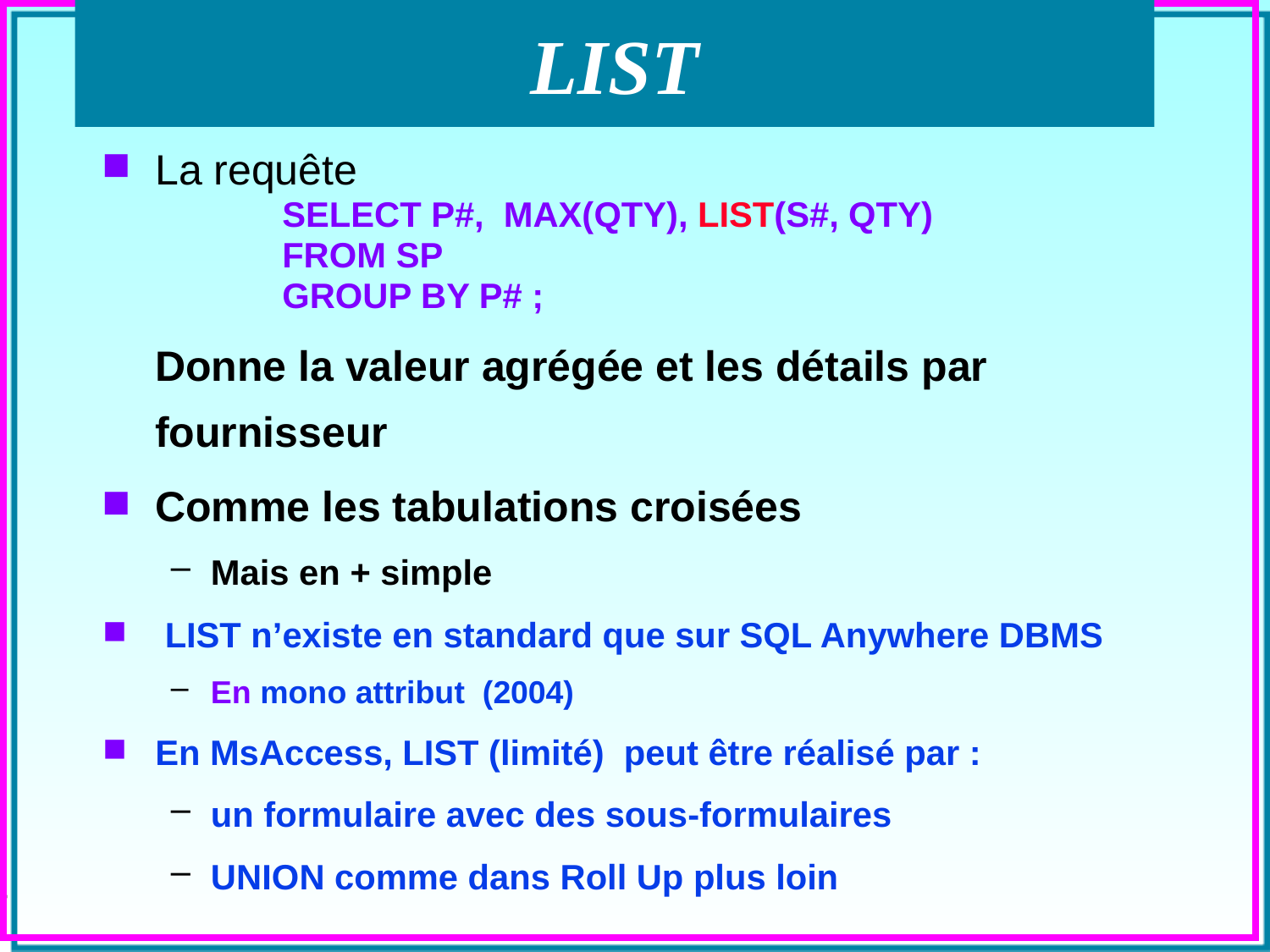

# LIST
La requête
		SELECT P#,  MAX(QTY), LIST(S#, QTY)
		FROM SP
		GROUP BY P# ;
	Donne la valeur agrégée et les détails par fournisseur
Comme les tabulations croisées
Mais en + simple
 LIST n’existe en standard que sur SQL Anywhere DBMS
En mono attribut  (2004)
En MsAccess, LIST (limité)  peut être réalisé par :
un formulaire avec des sous-formulaires
UNION comme dans Roll Up plus loin